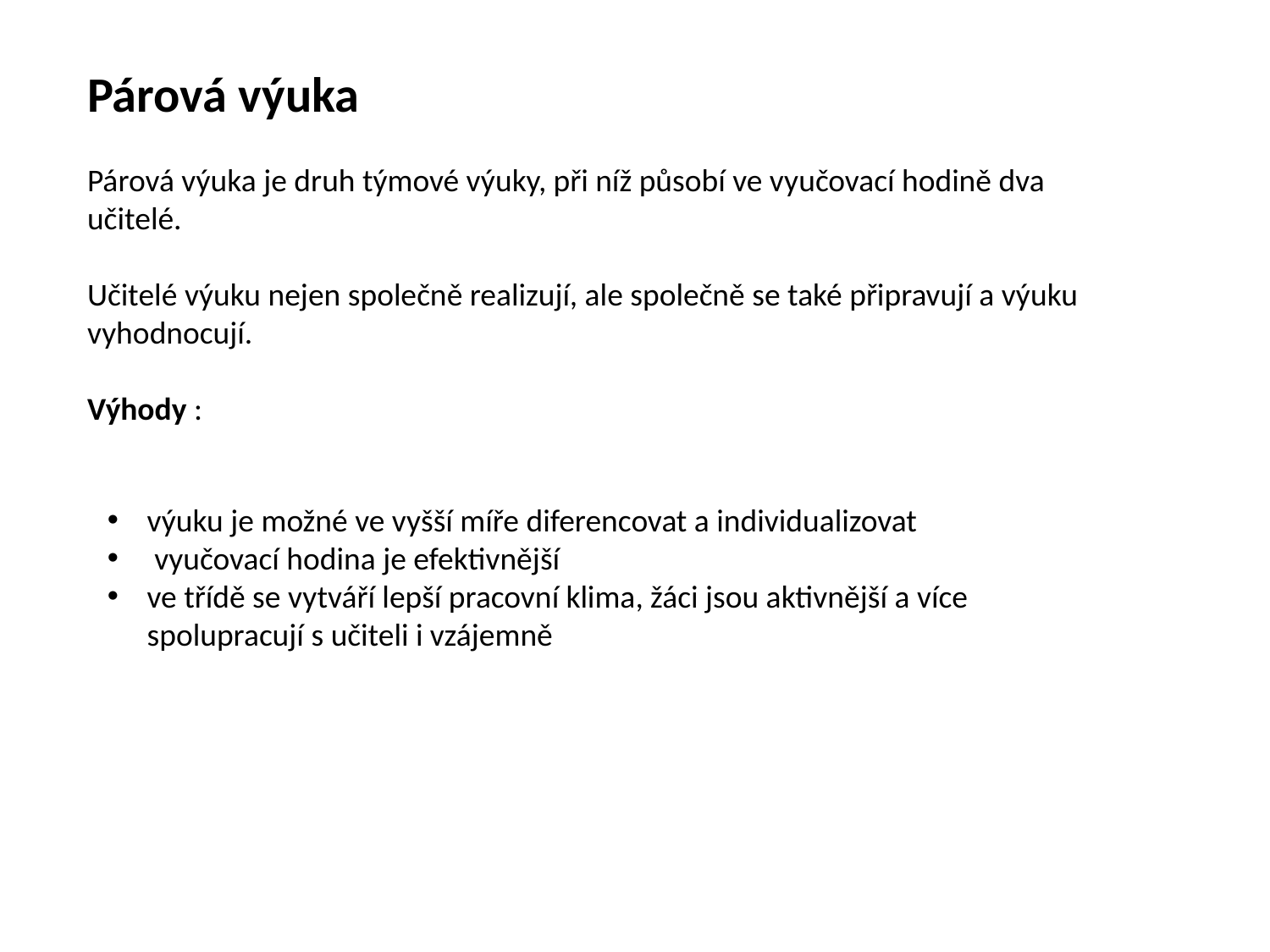

Párová výuka

Párová výuka je druh týmové výuky, při níž působí ve vyučovací hodině dva učitelé.

Učitelé výuku nejen společně realizují, ale společně se také připravují a výuku vyhodnocují.

Výhody :

výuku je možné ve vyšší míře diferencovat a individualizovat
 vyučovací hodina je efektivnější
ve třídě se vytváří lepší pracovní klima, žáci jsou aktivnější a více spolupracují s učiteli i vzájemně